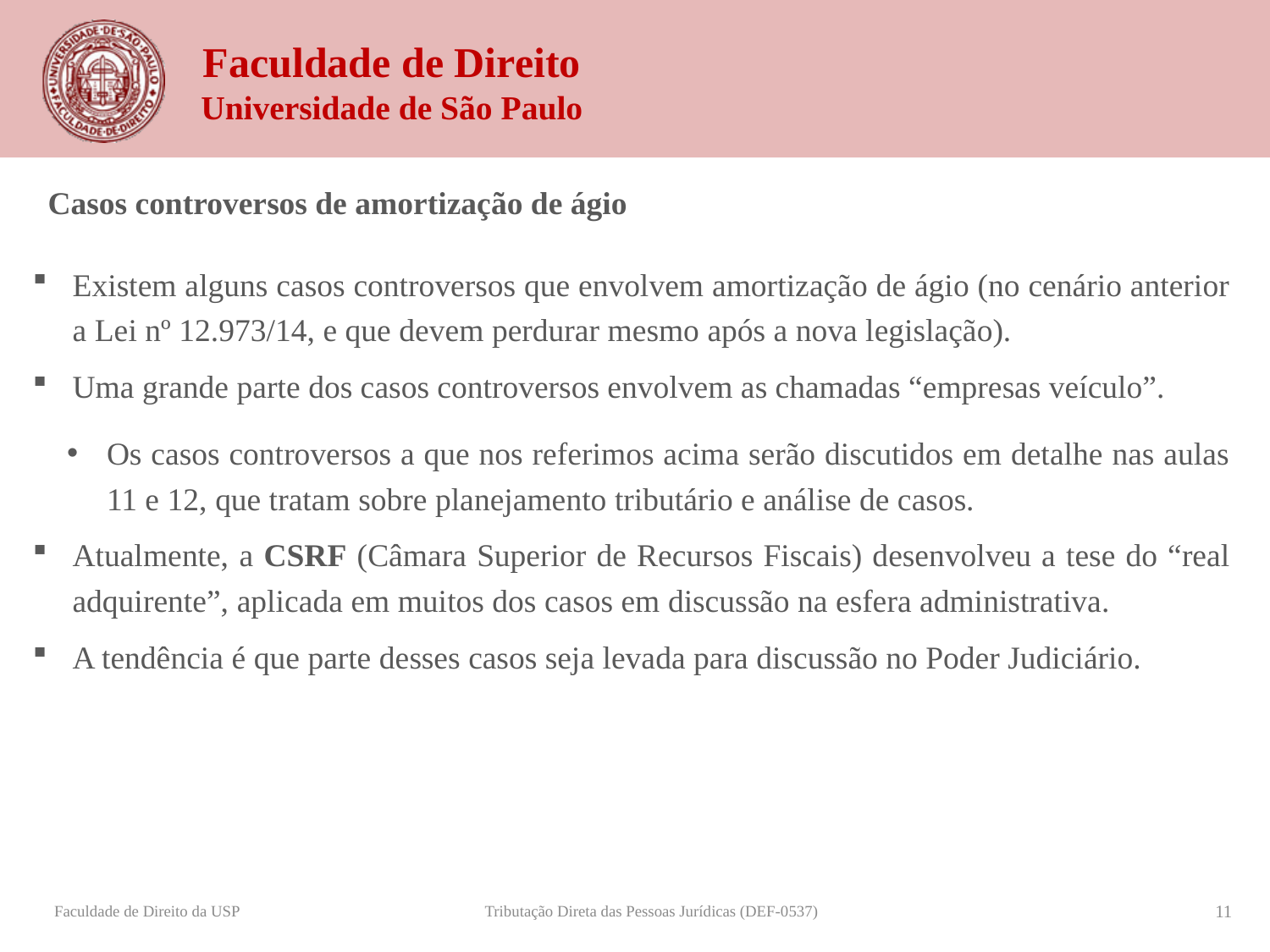

Casos controversos de amortização de ágio
Existem alguns casos controversos que envolvem amortização de ágio (no cenário anterior a Lei nº 12.973/14, e que devem perdurar mesmo após a nova legislação).
Uma grande parte dos casos controversos envolvem as chamadas “empresas veículo”.
Os casos controversos a que nos referimos acima serão discutidos em detalhe nas aulas 11 e 12, que tratam sobre planejamento tributário e análise de casos.
Atualmente, a CSRF (Câmara Superior de Recursos Fiscais) desenvolveu a tese do “real adquirente”, aplicada em muitos dos casos em discussão na esfera administrativa.
A tendência é que parte desses casos seja levada para discussão no Poder Judiciário.